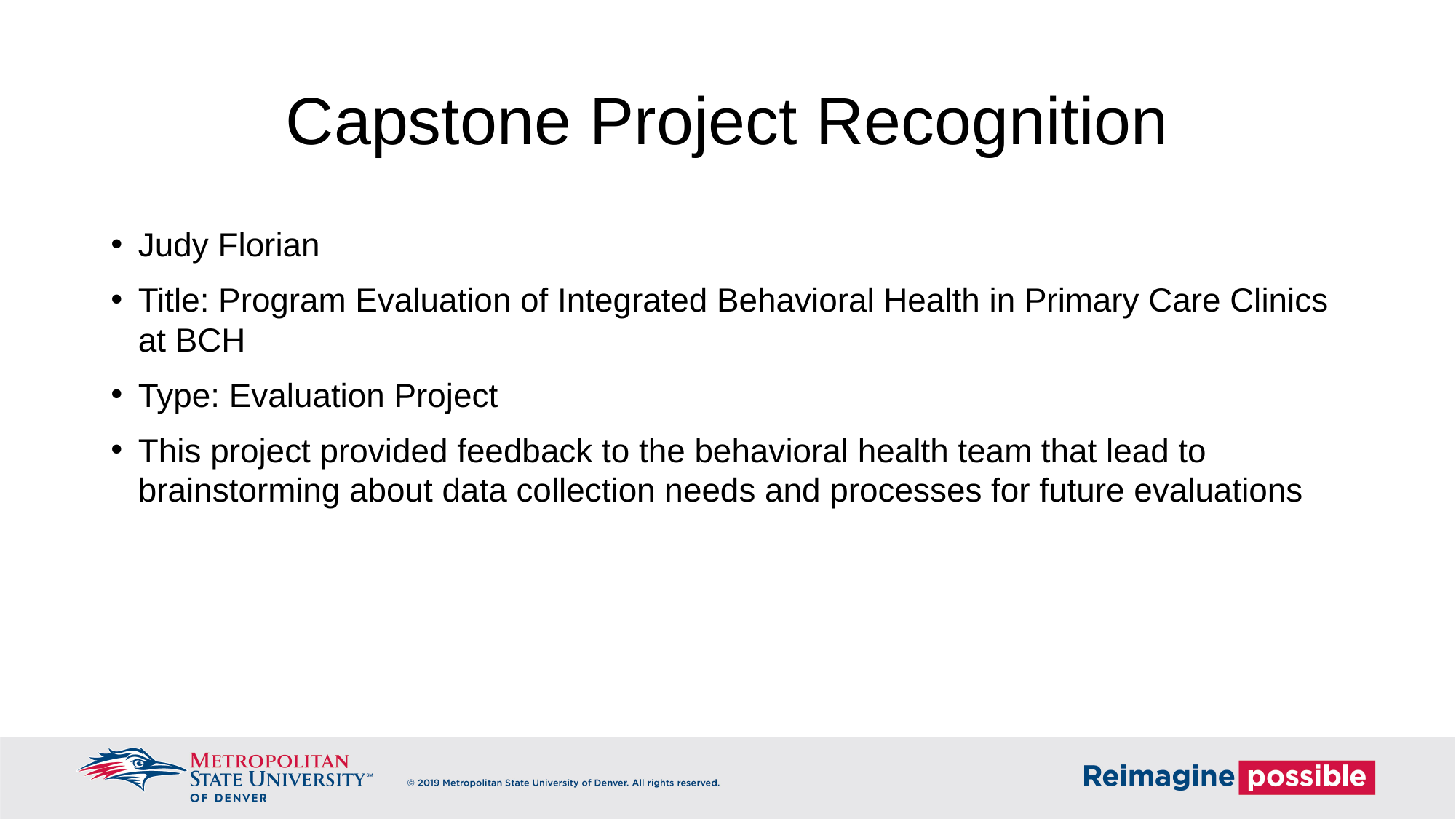

# Capstone Project Recognition
Judy Florian
Title: Program Evaluation of Integrated Behavioral Health in Primary Care Clinics at BCH
Type: Evaluation Project
This project provided feedback to the behavioral health team that lead to brainstorming about data collection needs and processes for future evaluations